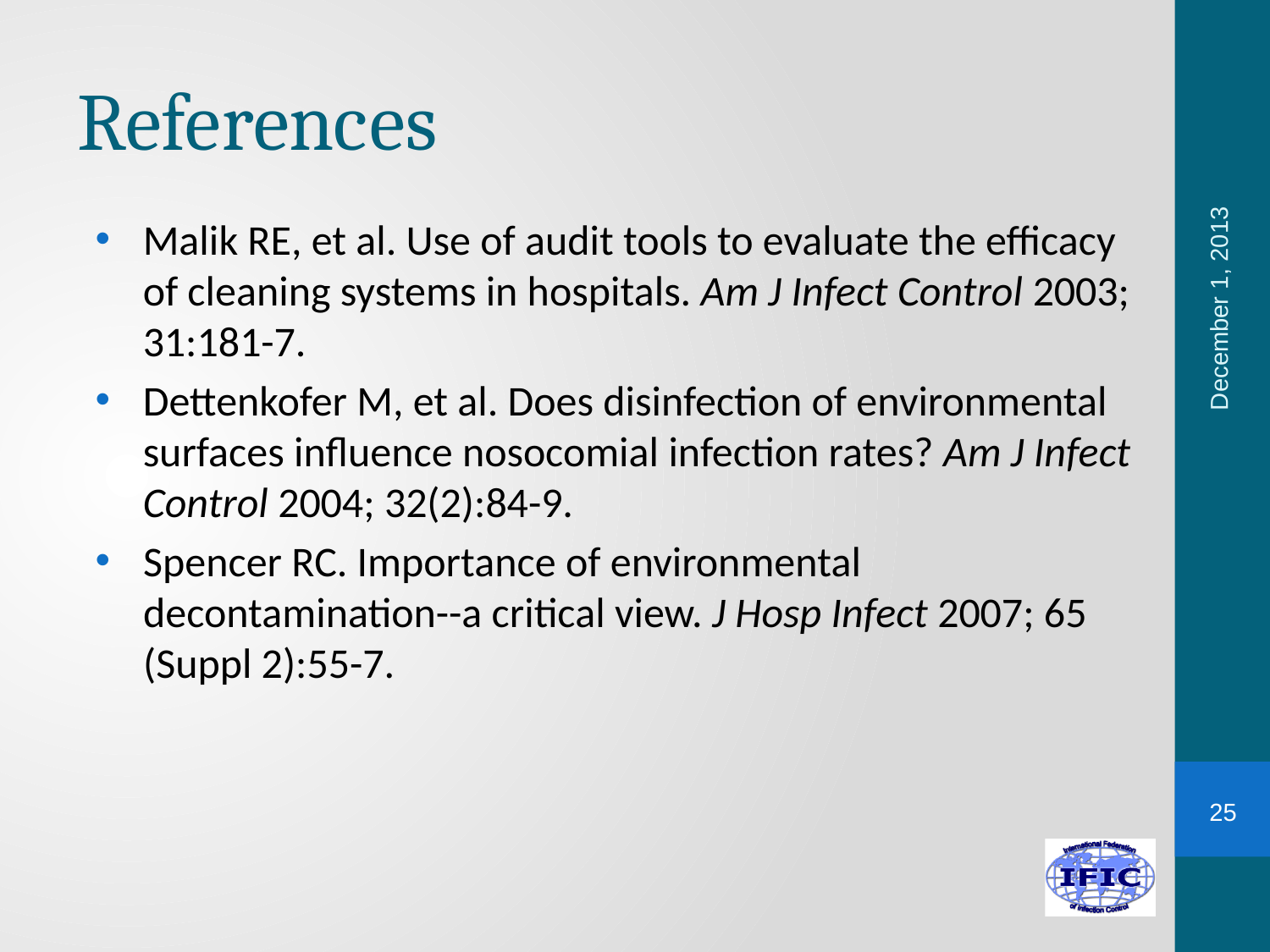

# References
Malik RE, et al. Use of audit tools to evaluate the efficacy of cleaning systems in hospitals. Am J Infect Control 2003; 31:181-7.
Dettenkofer M, et al. Does disinfection of environmental surfaces influence nosocomial infection rates? Am J Infect Control 2004; 32(2):84-9.
Spencer RC. Importance of environmental decontamination--a critical view. J Hosp Infect 2007; 65 (Suppl 2):55-7.
December 1, 2013
25